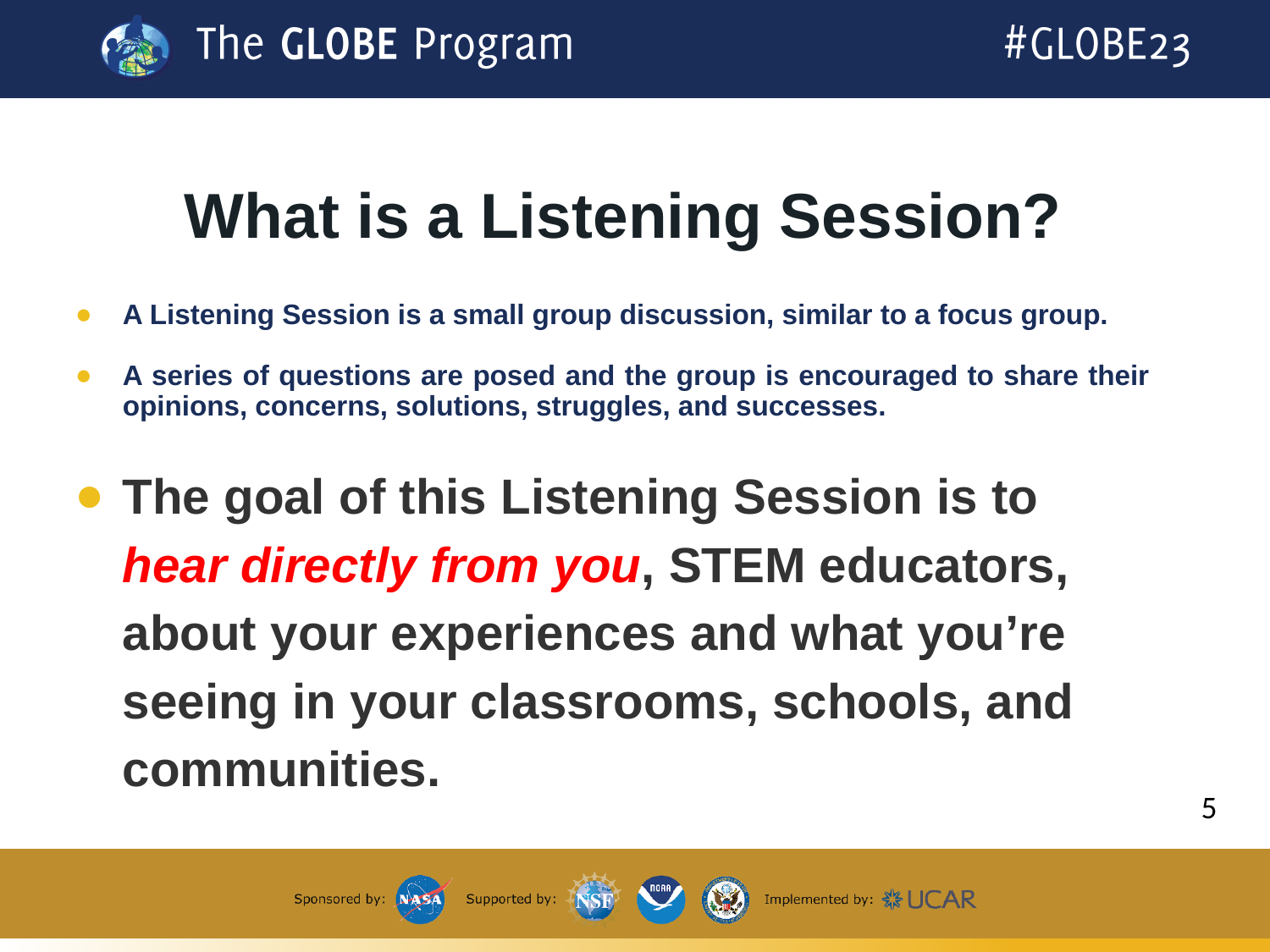

# What is a Listening Session?

A Listening Session is a small group discussion, similar to a focus group.

A series of questions are posed and the group is encouraged to share their opinions, concerns, solutions, struggles, and successes.

The goal of this Listening Session is to hear directly from you, STEM educators, about your experiences and what you’re seeing in your classrooms, schools, and communities.
5